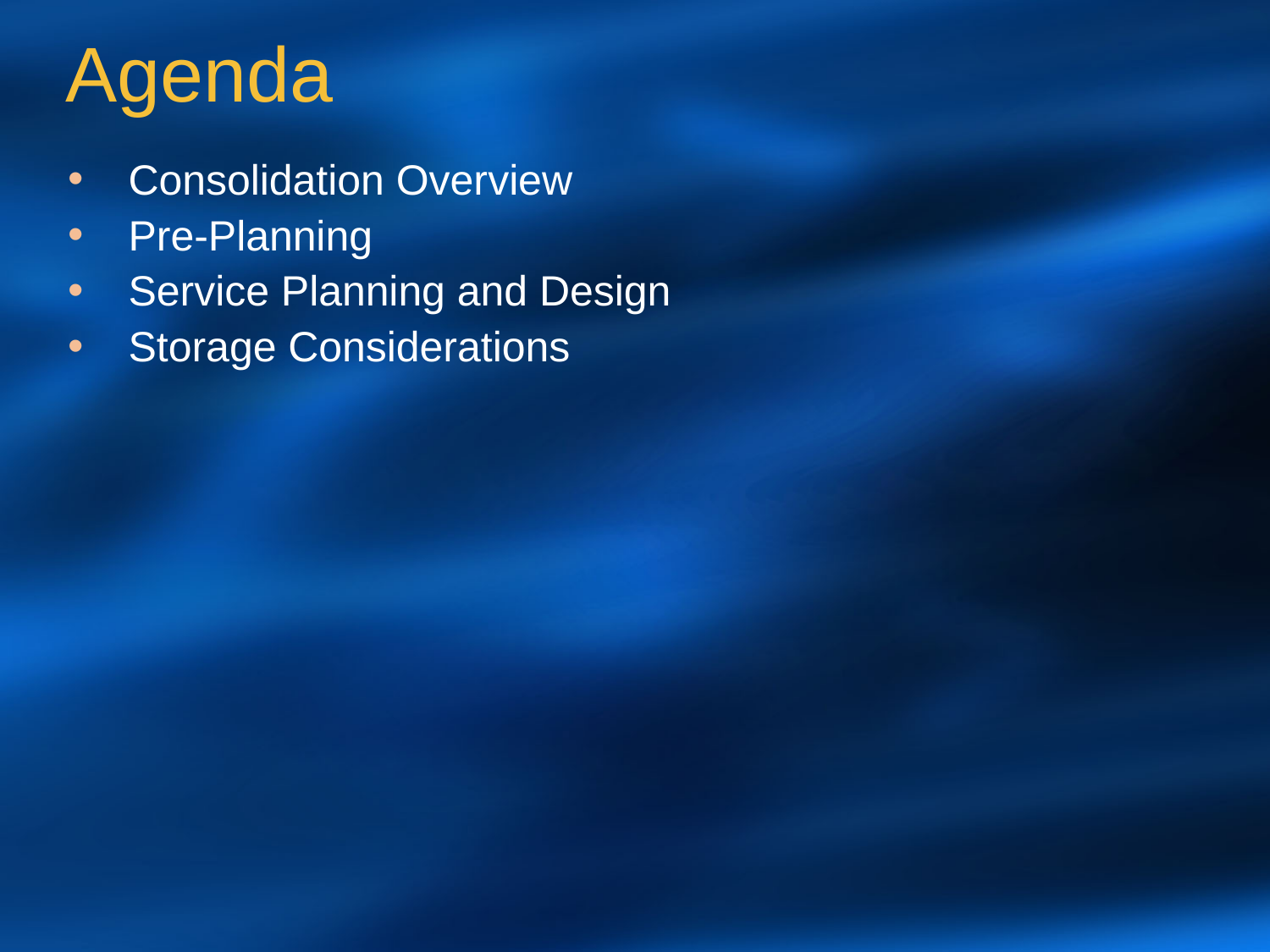

# Agenda

Consolidation Overview
Pre-Planning
Service Planning and Design
Storage Considerations